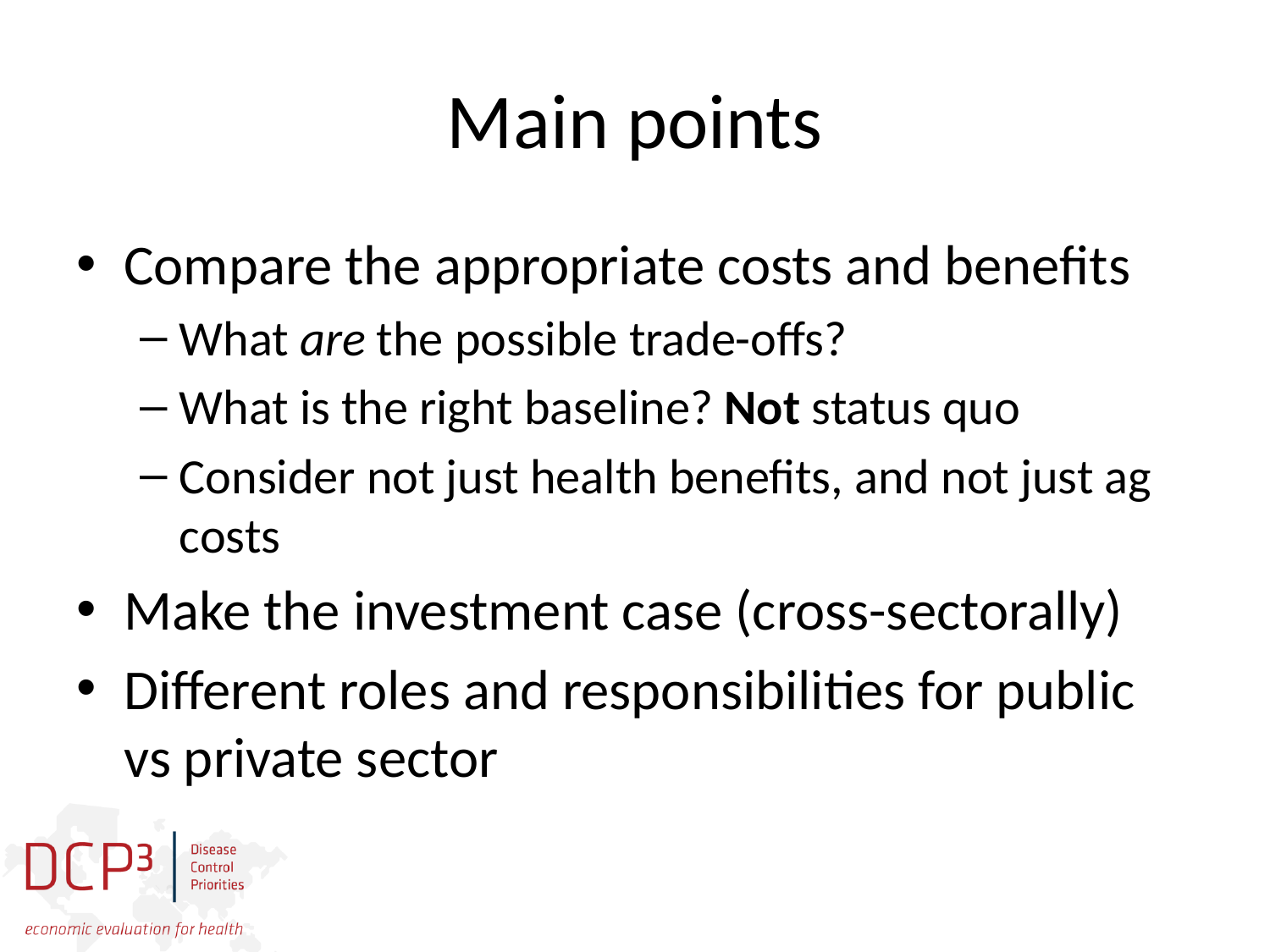

# Main points
Compare the appropriate costs and benefits
What are the possible trade-offs?
What is the right baseline? Not status quo
Consider not just health benefits, and not just ag costs
Make the investment case (cross-sectorally)
Different roles and responsibilities for public vs private sector